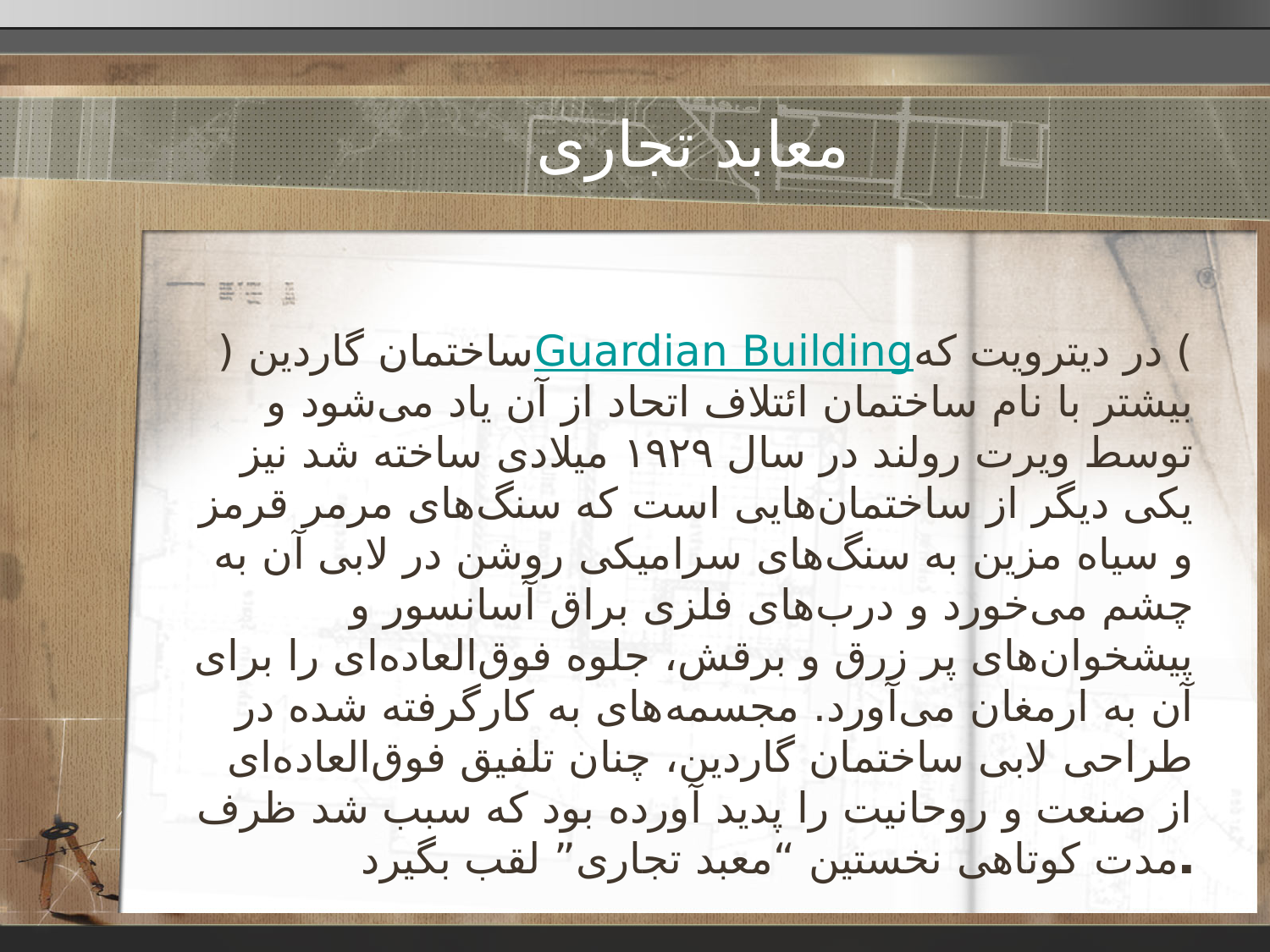

# معابد تجاری
ساختمان گاردین (Guardian Building) در دیترویت که بیشتر با نام ساختمان ائتلاف اتحاد از آن یاد می‌شود و توسط ویرت رولند در سال ۱۹۲۹ میلادی ساخته شد نیز یکی دیگر از ساختمان‌هایی است که سنگ‌های مرمر قرمز و سیاه مزین به سنگ‌های سرامیکی روشن در لابی آن به چشم می‌خورد و درب‌های فلزی براق آسانسور و پیشخوان‌های پر زرق و برقش، جلوه فوق‌العاده‌ای را برای آن به ارمغان می‌آورد. مجسمه‌های به کارگرفته شده در طراحی لابی ساختمان گاردین، چنان تلفیق فوق‌العاده‌ای از صنعت و روحانیت را پدید آورده بود که سبب شد ظرف مدت کوتاهی نخستین “معبد تجاری” لقب بگیرد.